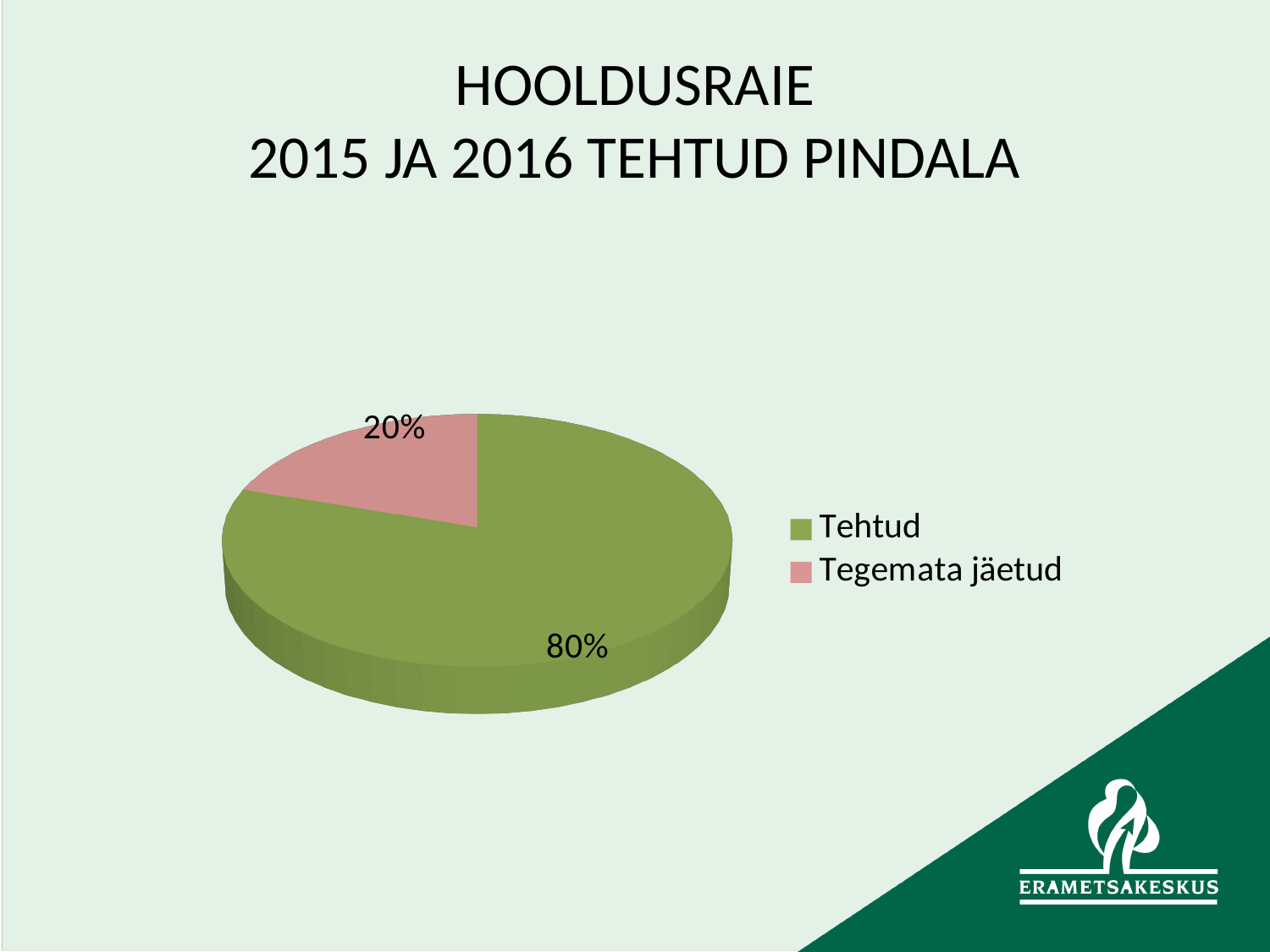

# HOOLDUSRAIE 2015 JA 2016 TEHTUD PINDALA

[unsupported chart]